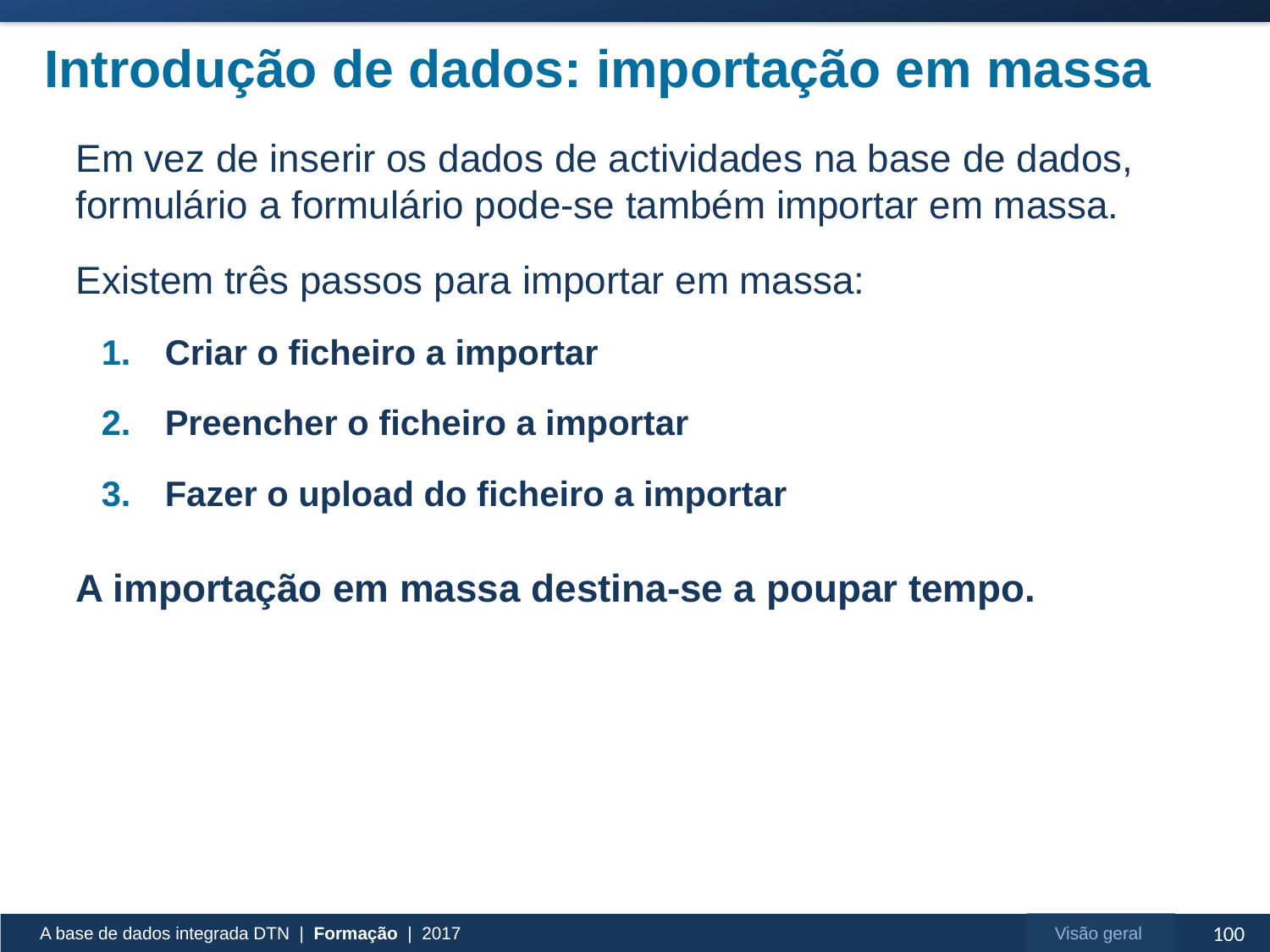

# Introdução de dados: importação em massa
Em vez de inserir os dados de actividades na base de dados, formulário a formulário pode-se também importar em massa.
Existem três passos para importar em massa:
Criar o ficheiro a importar
Preencher o ficheiro a importar
Fazer o upload do ficheiro a importar
A importação em massa destina-se a poupar tempo.